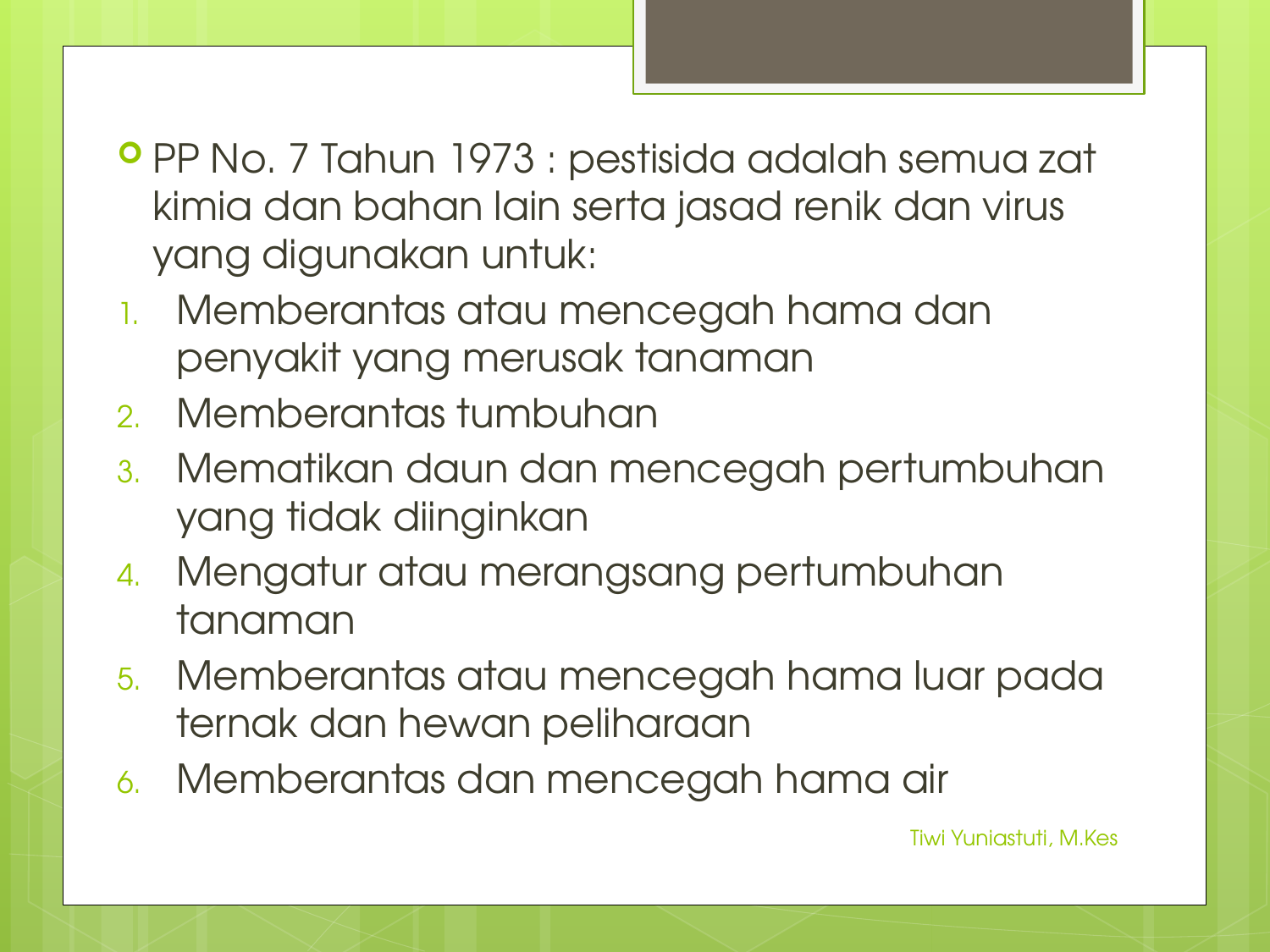

PP No. 7 Tahun 1973 : pestisida adalah semua zat kimia dan bahan lain serta jasad renik dan virus yang digunakan untuk:
Memberantas atau mencegah hama dan penyakit yang merusak tanaman
Memberantas tumbuhan
Mematikan daun dan mencegah pertumbuhan yang tidak diinginkan
Mengatur atau merangsang pertumbuhan tanaman
Memberantas atau mencegah hama luar pada ternak dan hewan peliharaan
Memberantas dan mencegah hama air

Tiwi Yuniastuti, M.Kes